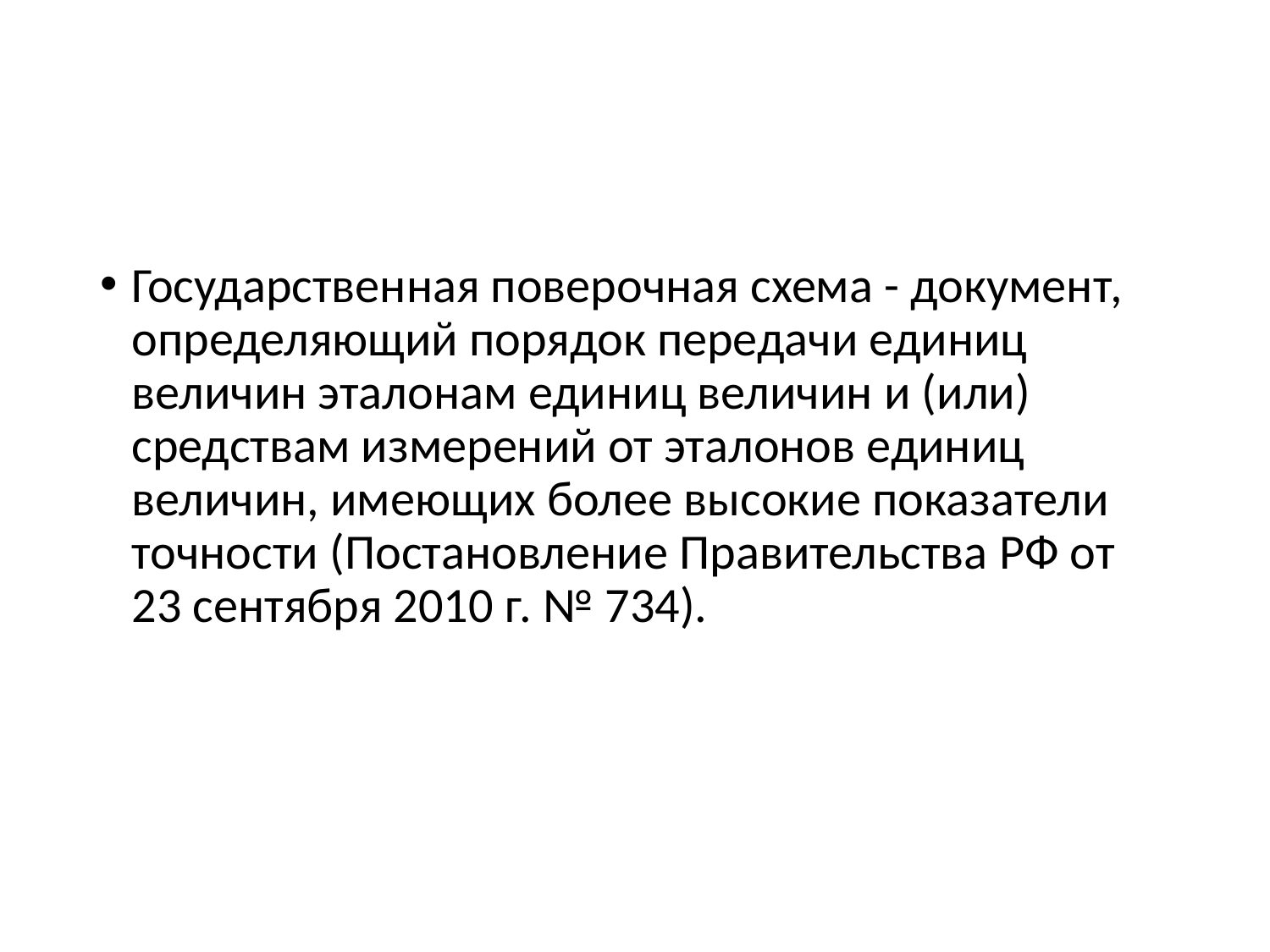

#
Государственная поверочная схема - документ, определяющий порядок передачи единиц величин эталонам единиц величин и (или) средствам измерений от эталонов единиц величин, имеющих более высокие показатели точности (Постановление Правительства РФ от 23 сентября 2010 г. № 734).